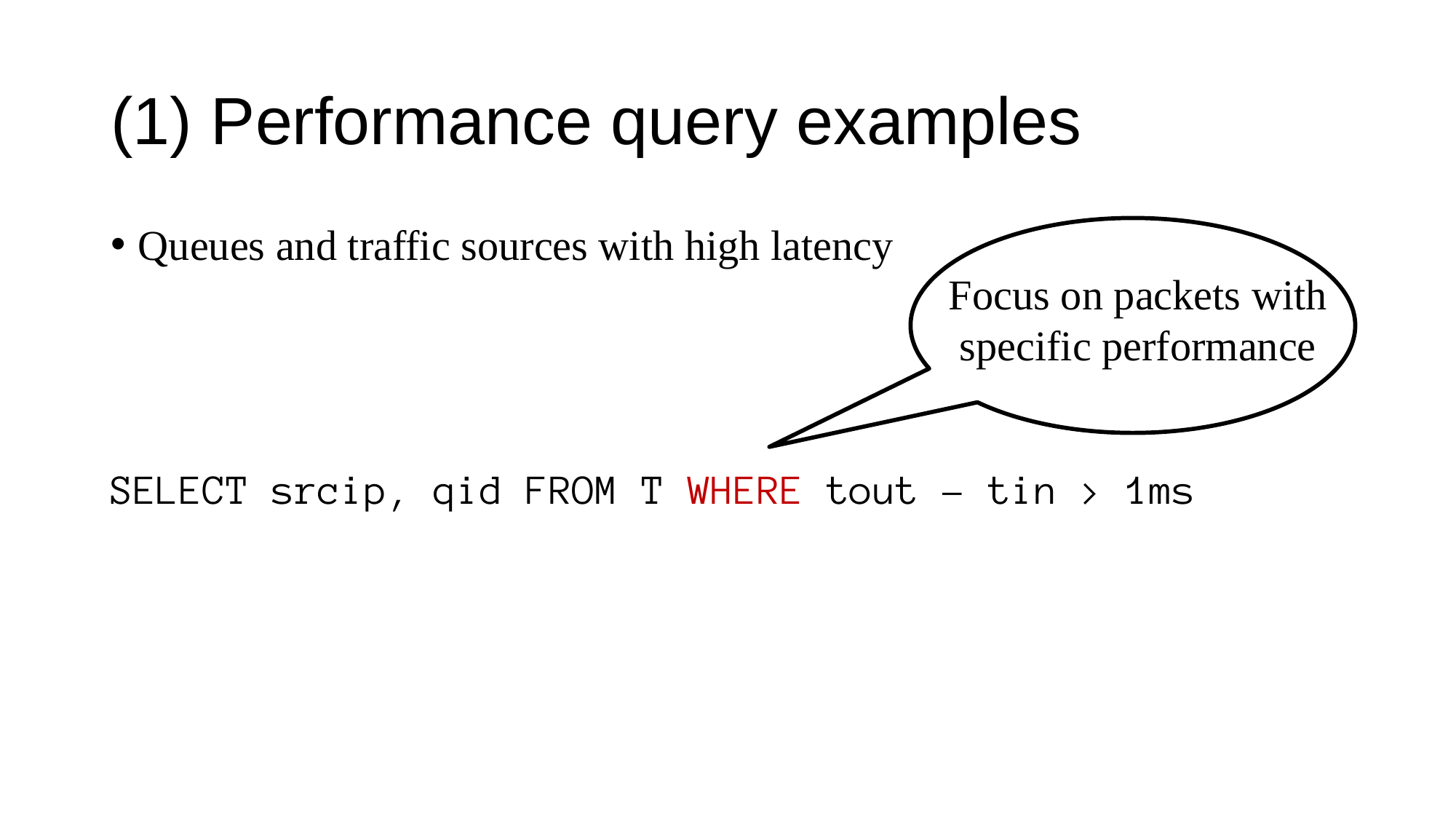

# (1) Performance query examples
Queues and traffic sources with high latency

SELECT srcip, qid FROM T WHERE tout – tin > 1ms

Focus on packets with specific performance